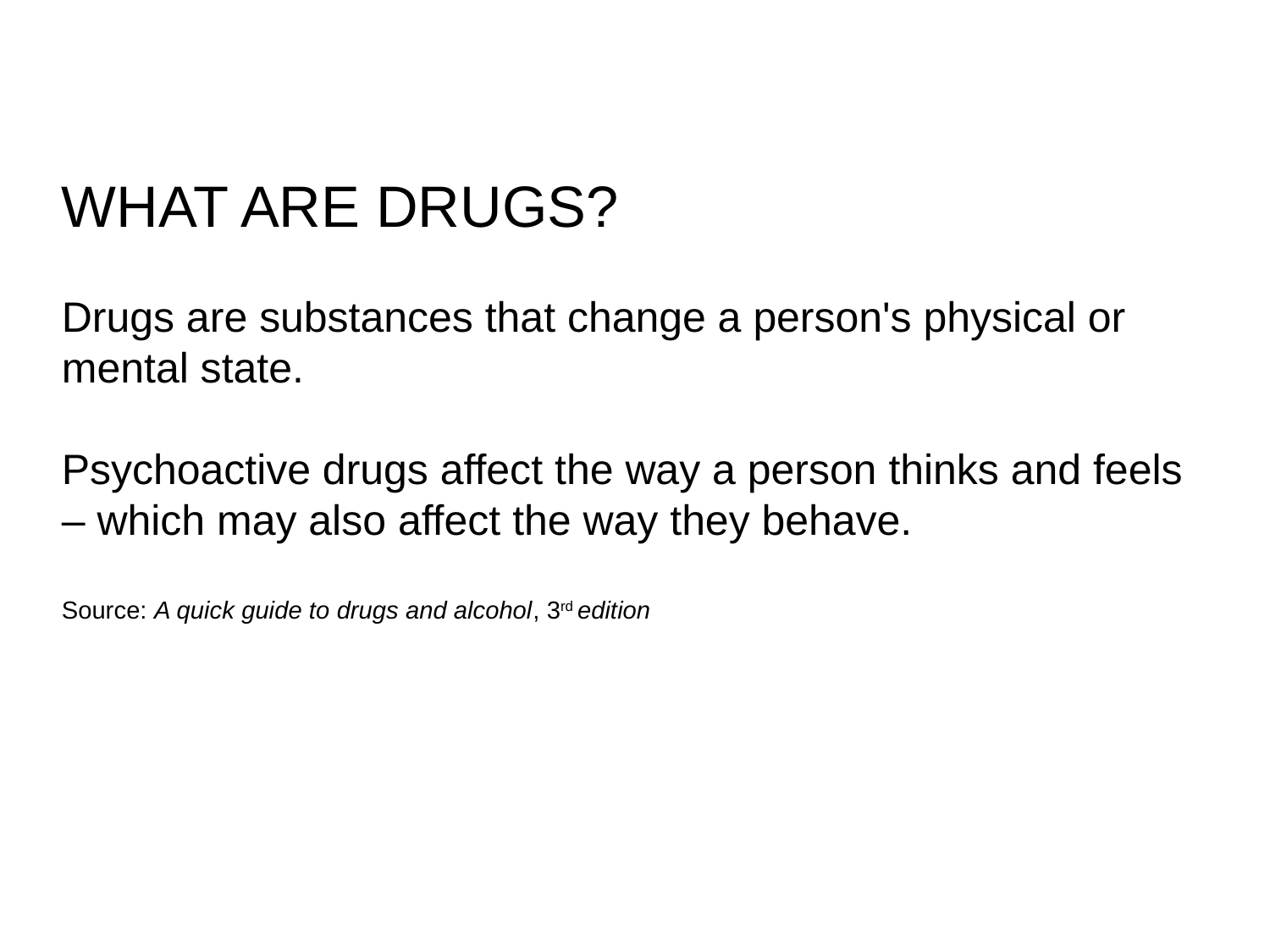

WHAT ARE DRUGS?

Drugs are substances that change a person's physical or mental state.

Psychoactive drugs affect the way a person thinks and feels – which may also affect the way they behave.
Source: A quick guide to drugs and alcohol, 3rd edition